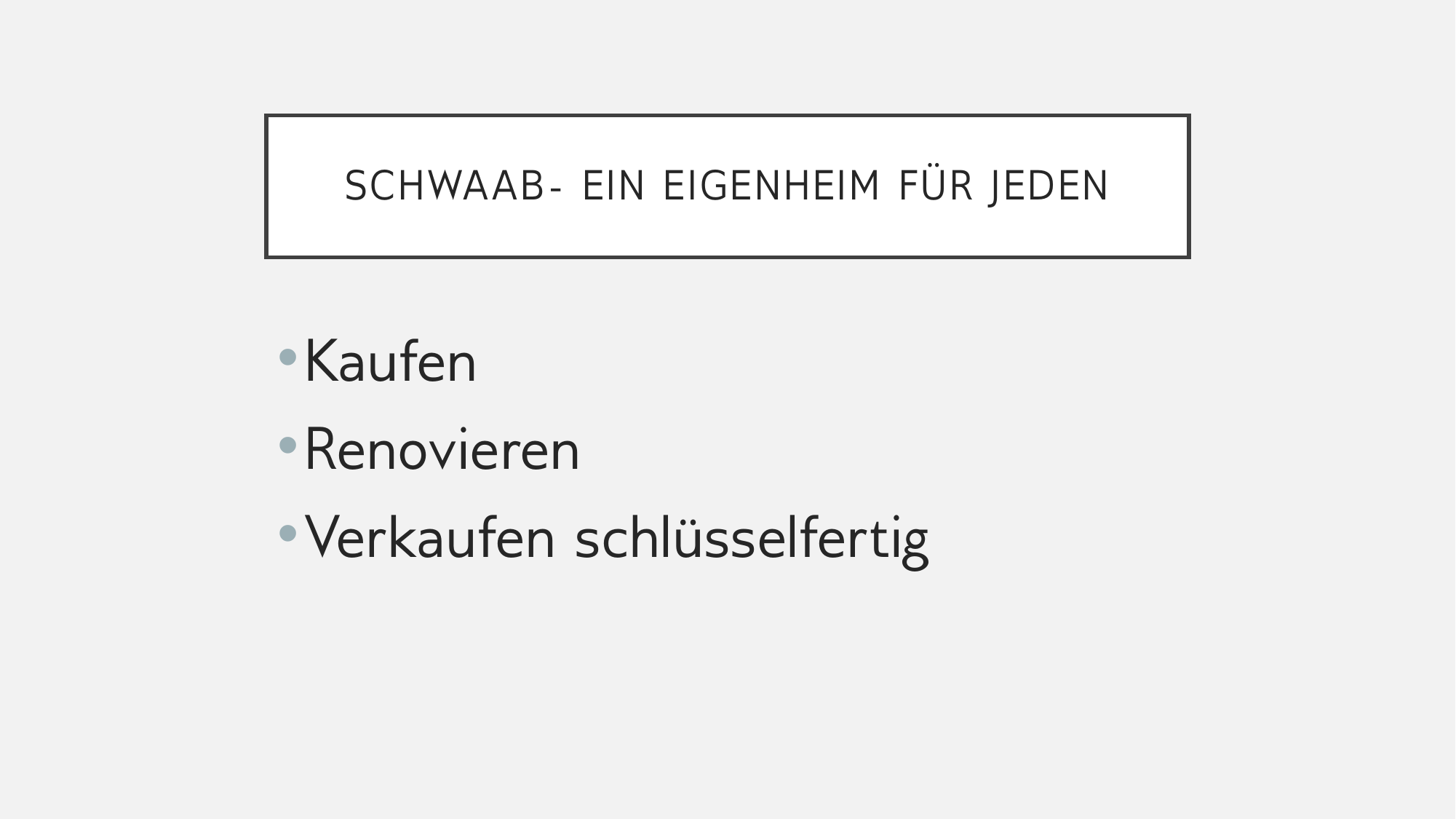

# Schwaab- Ein Eigenheim für Jeden
Kaufen
Renovieren
Verkaufen schlüsselfertig